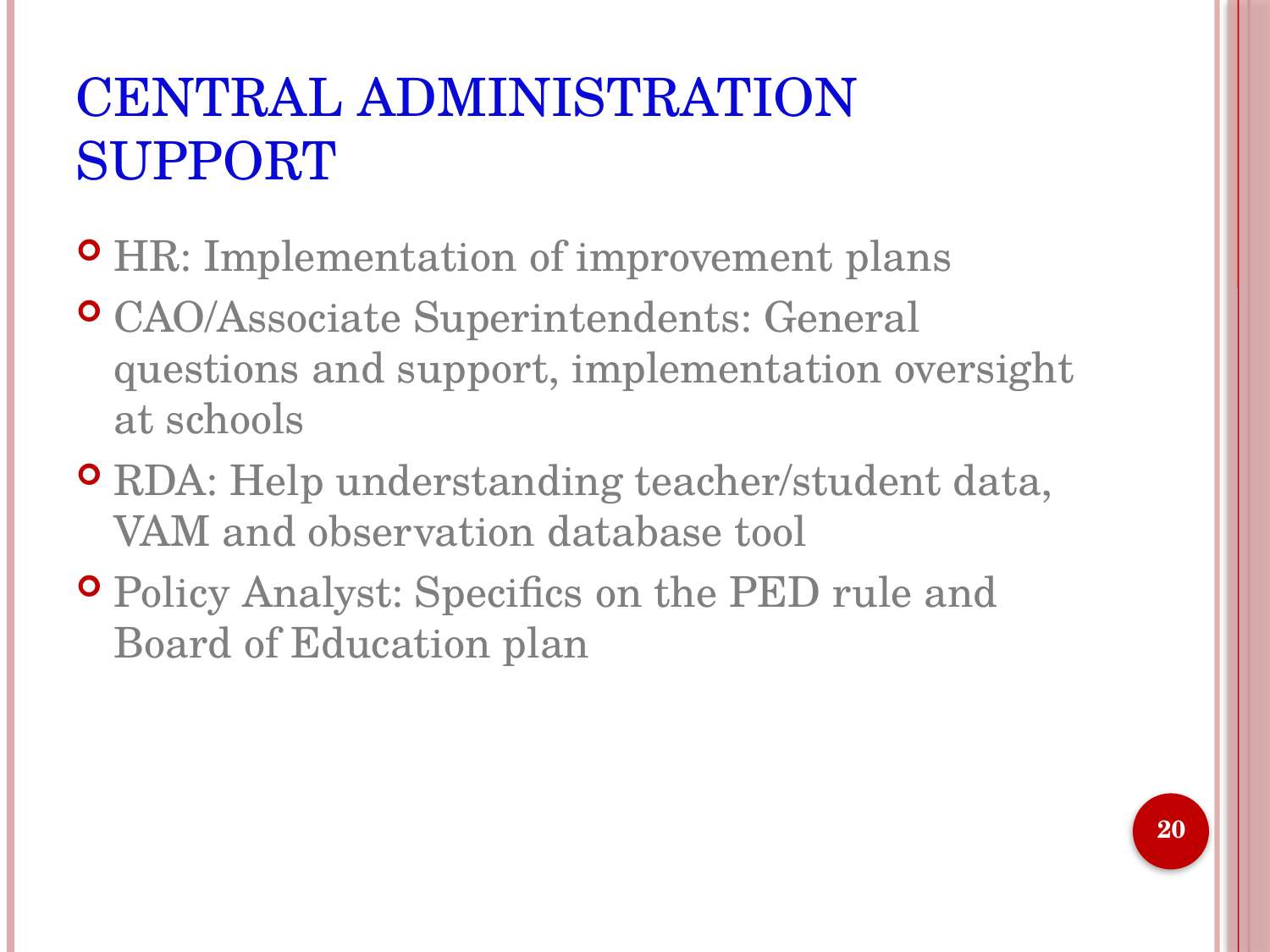

# Central Administration Support
HR: Implementation of improvement plans
CAO/Associate Superintendents: General questions and support, implementation oversight at schools
RDA: Help understanding teacher/student data, VAM and observation database tool
Policy Analyst: Specifics on the PED rule and Board of Education plan

20